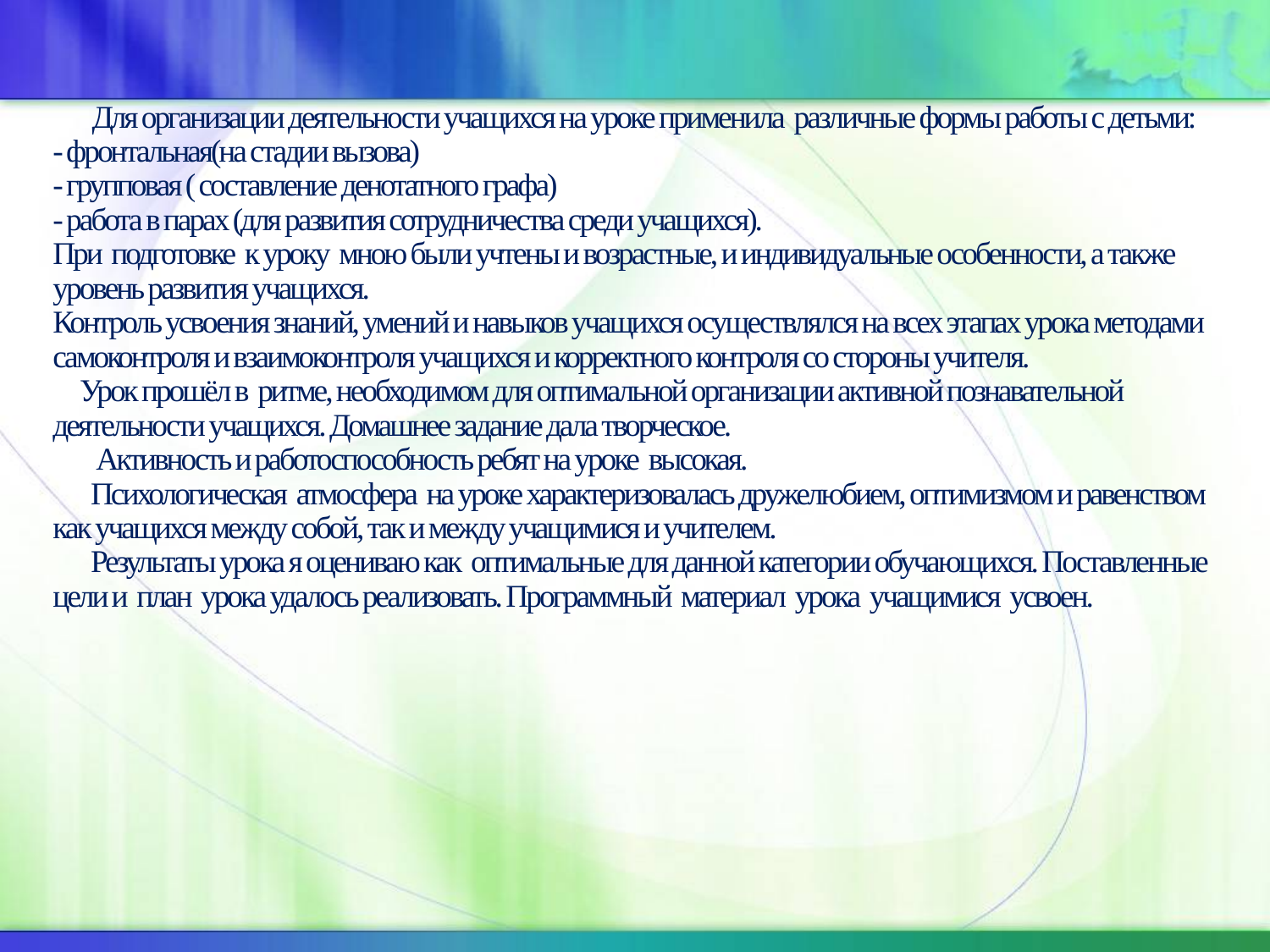

# Для организации деятельности учащихся на уроке применила  различные формы работы с детьми: - фронтальная(на стадии вызова) - групповая ( составление денотатного графа) - работа в парах (для развития сотрудничества среди учащихся). При  подготовке  к уроку  мною были учтены и возрастные, и индивидуальные особенности, а также уровень развития учащихся. Контроль усвоения знаний, умений и навыков учащихся осуществлялся на всех этапах урока методами самоконтроля и взаимоконтроля учащихся и корректного контроля со стороны учителя. Урок прошёл в  ритме, необходимом для оптимальной организации активной познавательной деятельности учащихся. Домашнее задание дала творческое. Активность и работоспособность ребят на уроке  высокая. Психологическая  атмосфера  на уроке характеризовалась дружелюбием, оптимизмом и равенством как учащихся между собой, так и между учащимися и учителем. Результаты урока я оцениваю как  оптимальные для данной категории обучающихся. Поставленные  цели и  план  урока удалось реализовать. Программный  материал  урока  учащимися  усвоен.